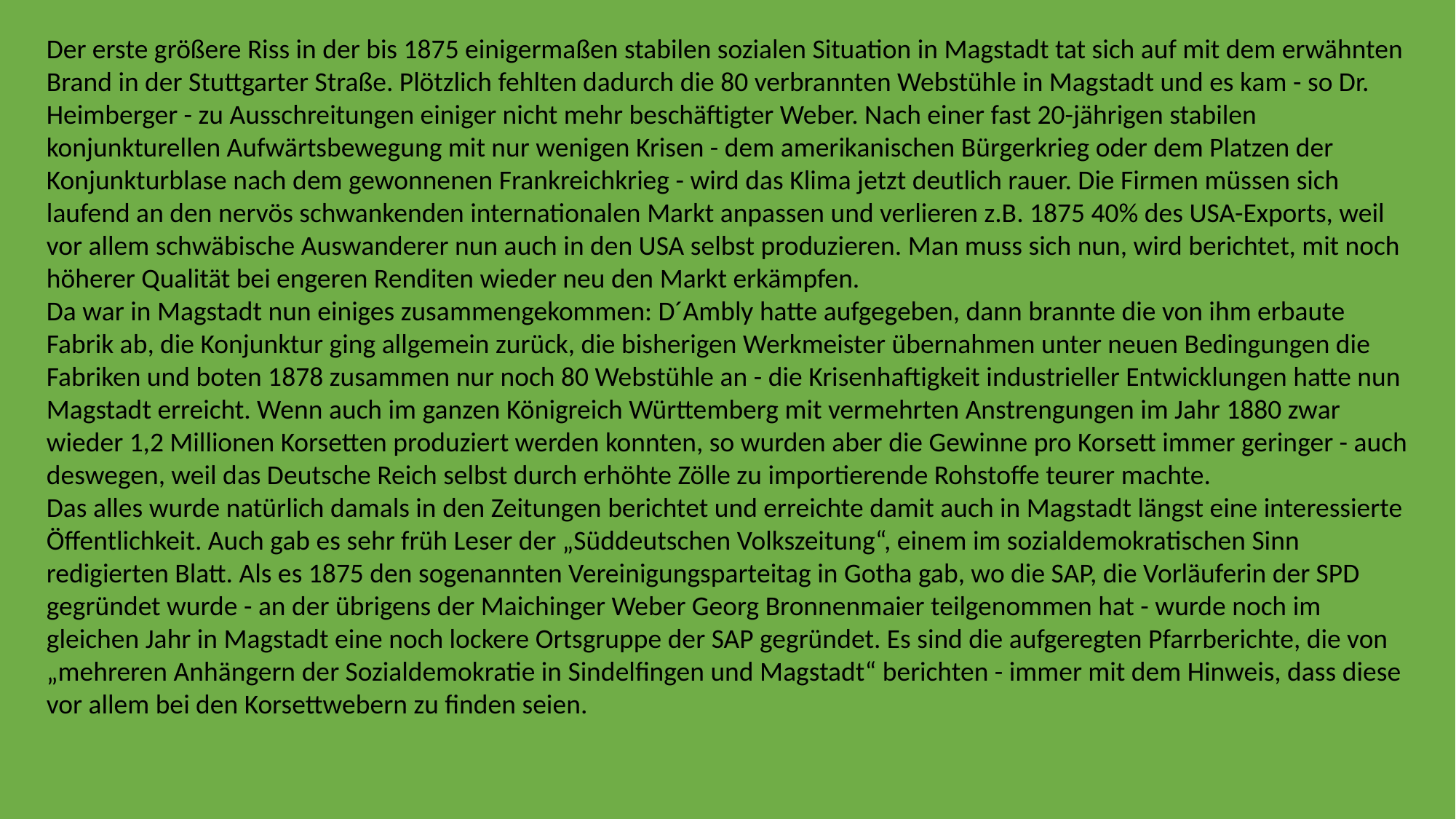

Der erste größere Riss in der bis 1875 einigermaßen stabilen sozialen Situation in Magstadt tat sich auf mit dem erwähnten Brand in der Stuttgarter Straße. Plötzlich fehlten dadurch die 80 verbrannten Webstühle in Magstadt und es kam - so Dr. Heimberger - zu Ausschreitungen einiger nicht mehr beschäftigter Weber. Nach einer fast 20-jährigen stabilen konjunkturellen Aufwärtsbewegung mit nur wenigen Krisen - dem amerikanischen Bürgerkrieg oder dem Platzen der Konjunkturblase nach dem gewonnenen Frankreichkrieg - wird das Klima jetzt deutlich rauer. Die Firmen müssen sich laufend an den nervös schwankenden internationalen Markt anpassen und verlieren z.B. 1875 40% des USA-Exports, weil vor allem schwäbische Auswanderer nun auch in den USA selbst produzieren. Man muss sich nun, wird berichtet, mit noch höherer Qualität bei engeren Renditen wieder neu den Markt erkämpfen.
Da war in Magstadt nun einiges zusammengekommen: D´Ambly hatte aufgegeben, dann brannte die von ihm erbaute Fabrik ab, die Konjunktur ging allgemein zurück, die bisherigen Werkmeister übernahmen unter neuen Bedingungen die Fabriken und boten 1878 zusammen nur noch 80 Webstühle an - die Krisenhaftigkeit industrieller Entwicklungen hatte nun Magstadt erreicht. Wenn auch im ganzen Königreich Württemberg mit vermehrten Anstrengungen im Jahr 1880 zwar wieder 1,2 Millionen Korsetten produziert werden konnten, so wurden aber die Gewinne pro Korsett immer geringer - auch deswegen, weil das Deutsche Reich selbst durch erhöhte Zölle zu importierende Rohstoffe teurer machte.
Das alles wurde natürlich damals in den Zeitungen berichtet und erreichte damit auch in Magstadt längst eine interessierte Öffentlichkeit. Auch gab es sehr früh Leser der „Süddeutschen Volkszeitung“, einem im sozialdemokratischen Sinn redigierten Blatt. Als es 1875 den sogenannten Vereinigungsparteitag in Gotha gab, wo die SAP, die Vorläuferin der SPD gegründet wurde - an der übrigens der Maichinger Weber Georg Bronnenmaier teilgenommen hat - wurde noch im gleichen Jahr in Magstadt eine noch lockere Ortsgruppe der SAP gegründet. Es sind die aufgeregten Pfarrberichte, die von „mehreren Anhängern der Sozialdemokratie in Sindelfingen und Magstadt“ berichten - immer mit dem Hinweis, dass diese vor allem bei den Korsettwebern zu finden seien.